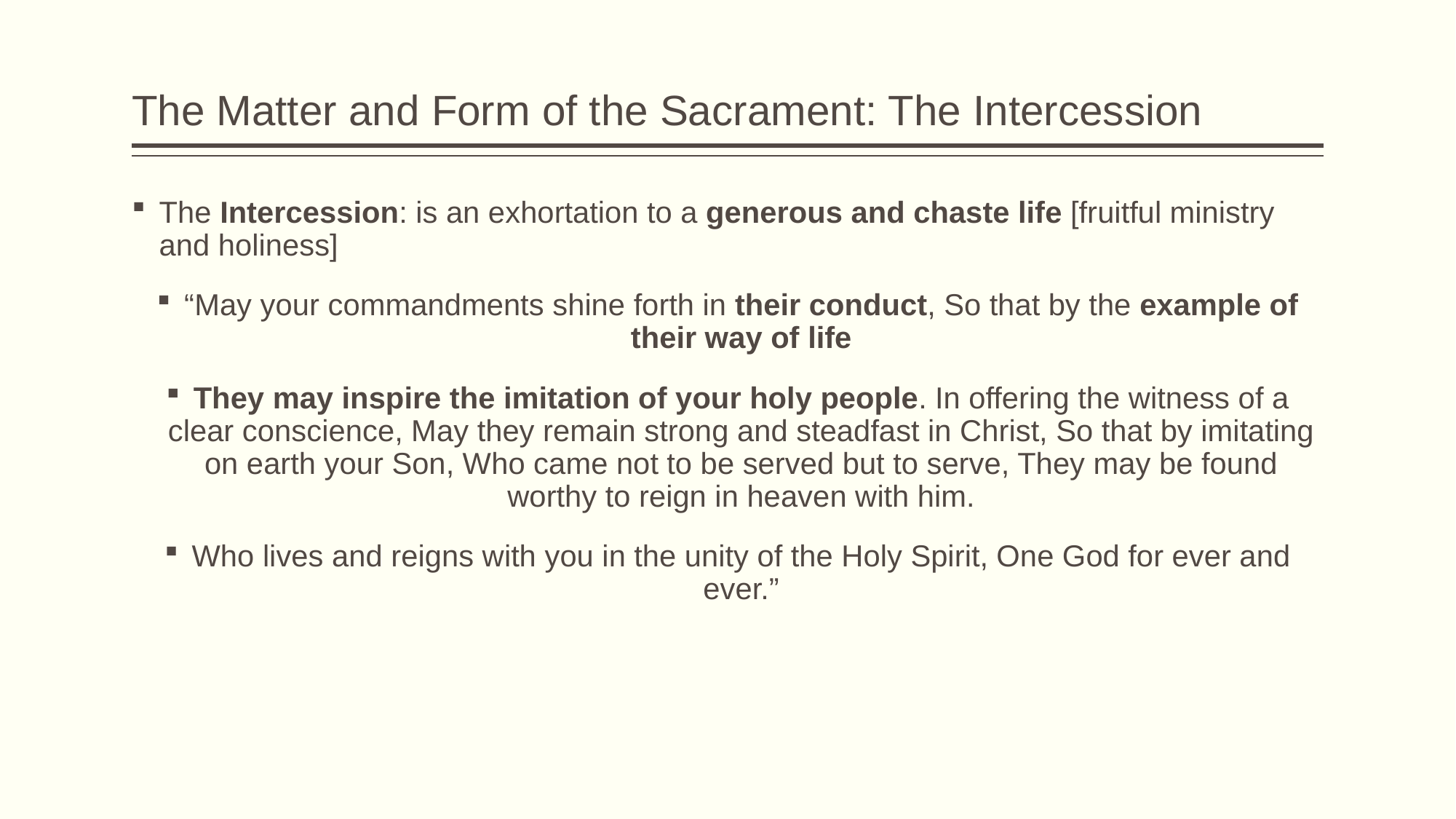

# The Matter and Form of the Sacrament: The Intercession
The Intercession: is an exhortation to a generous and chaste life [fruitful ministry and holiness]
“May your commandments shine forth in their conduct, So that by the example of their way of life
They may inspire the imitation of your holy people. In offering the witness of a clear conscience, May they remain strong and steadfast in Christ, So that by imitating on earth your Son, Who came not to be served but to serve, They may be found worthy to reign in heaven with him.
Who lives and reigns with you in the unity of the Holy Spirit, One God for ever and ever.”